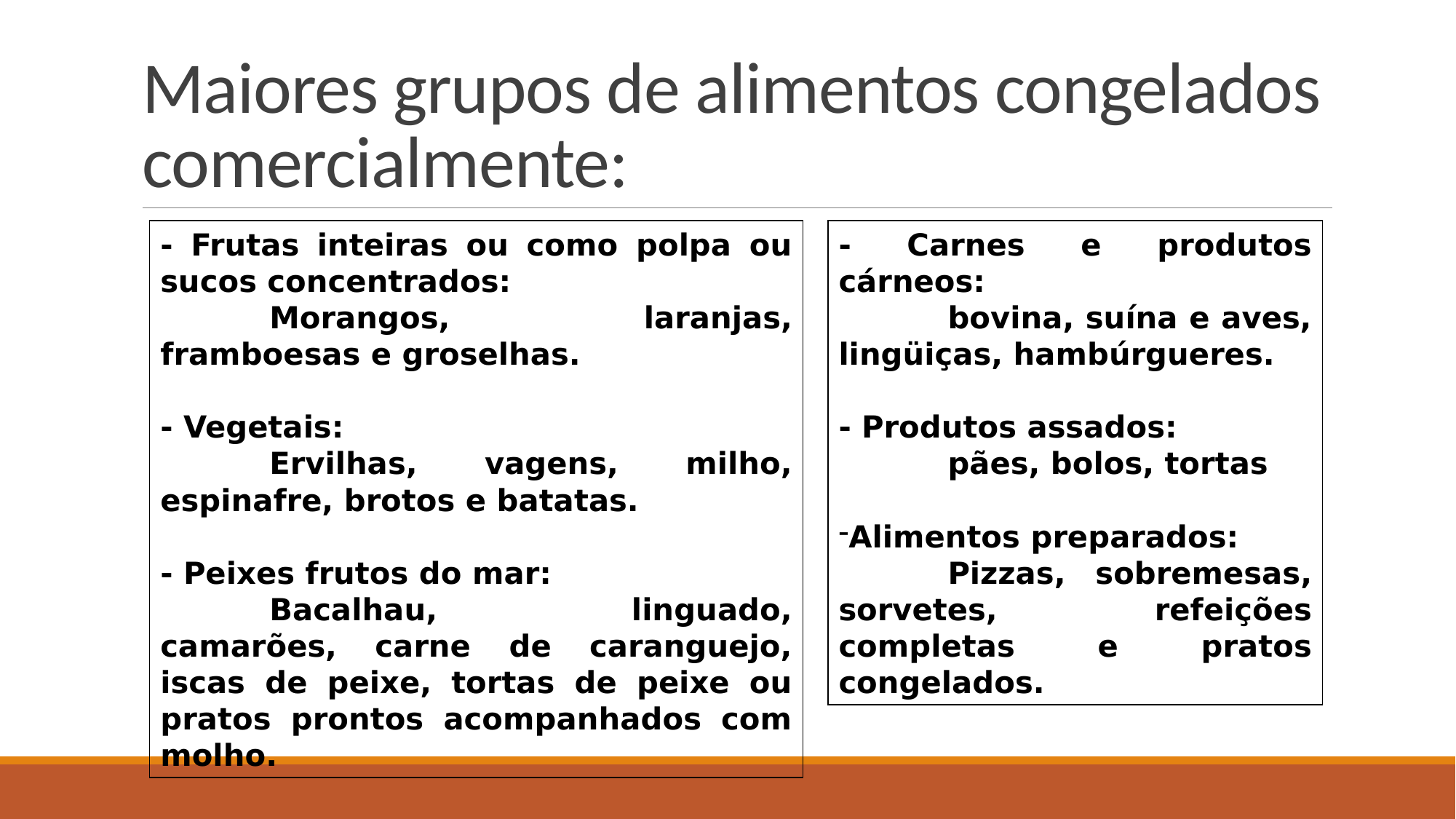

# Maiores grupos de alimentos congelados comercialmente:
- Frutas inteiras ou como polpa ou sucos concentrados:
	Morangos, laranjas, framboesas e groselhas.

- Vegetais:
	Ervilhas, vagens, milho, espinafre, brotos e batatas.

- Peixes frutos do mar:
	Bacalhau, linguado, camarões, carne de caranguejo, iscas de peixe, tortas de peixe ou pratos prontos acompanhados com molho.
- Carnes e produtos cárneos:
	bovina, suína e aves, lingüiças, hambúrgueres.

- Produtos assados:
	pães, bolos, tortas

Alimentos preparados:
	Pizzas, sobremesas, sorvetes, refeições completas e pratos congelados.